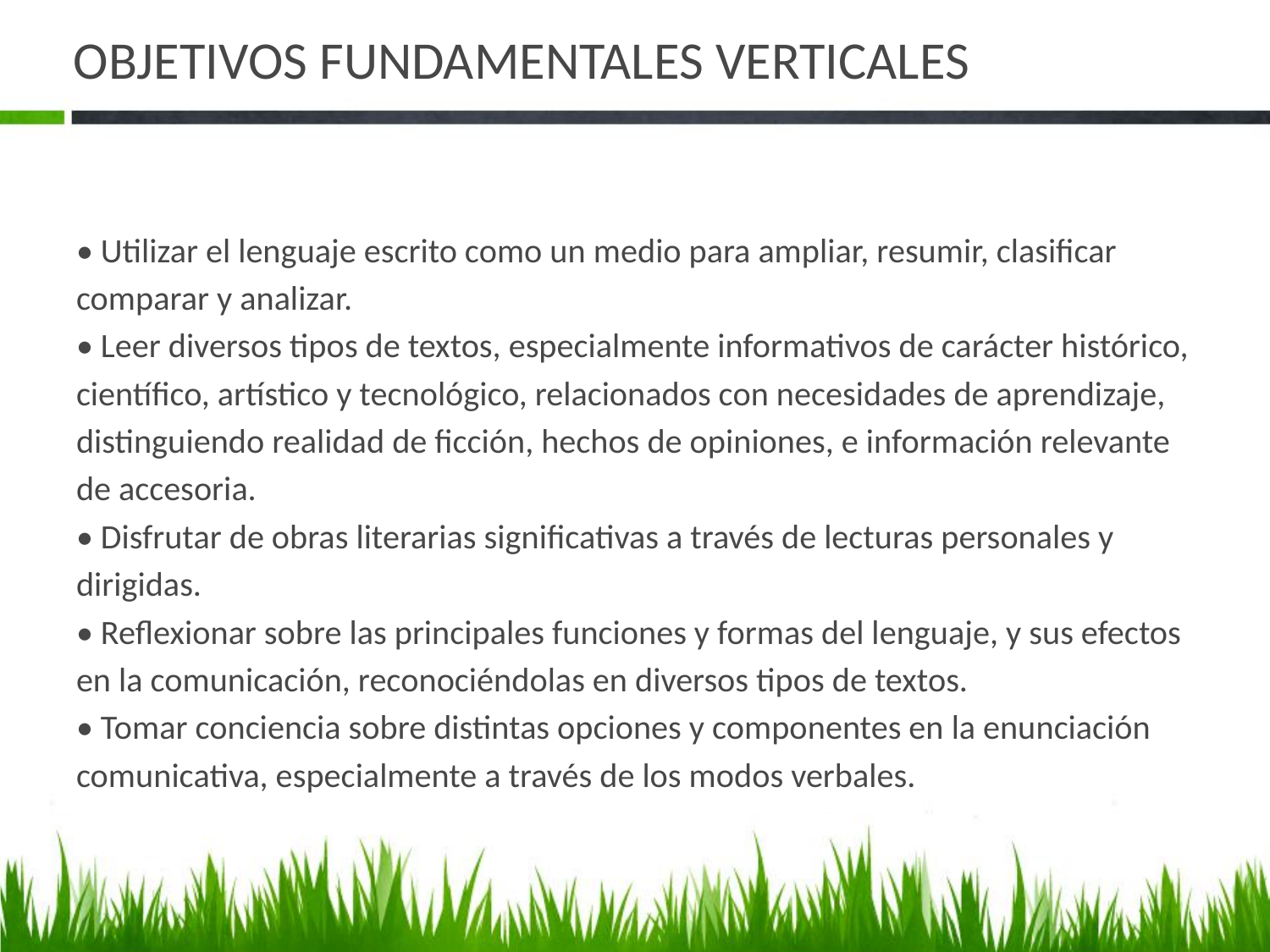

# OBJETIVOS FUNDAMENTALES VERTICALES
• Utilizar el lenguaje escrito como un medio para ampliar, resumir, clasificar
comparar y analizar.
• Leer diversos tipos de textos, especialmente informativos de carácter histórico,
científico, artístico y tecnológico, relacionados con necesidades de aprendizaje,
distinguiendo realidad de ficción, hechos de opiniones, e información relevante
de accesoria.
• Disfrutar de obras literarias significativas a través de lecturas personales y
dirigidas.
• Reflexionar sobre las principales funciones y formas del lenguaje, y sus efectos
en la comunicación, reconociéndolas en diversos tipos de textos.
• Tomar conciencia sobre distintas opciones y componentes en la enunciación
comunicativa, especialmente a través de los modos verbales.